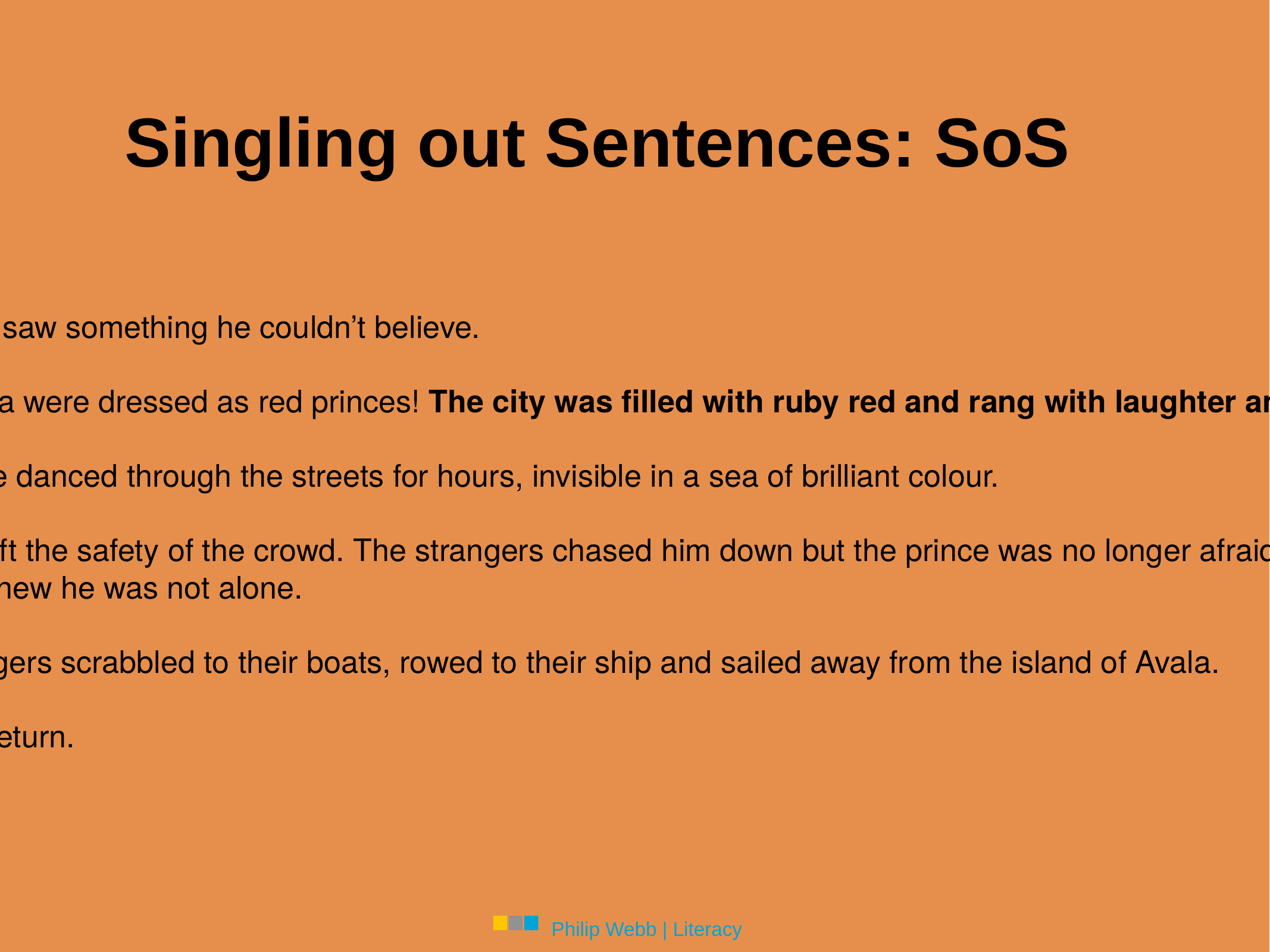

Singling out Sentences: SoS
There, he saw something he couldn’t believe.

All of Avala were dressed as red princes! The city was filled with ruby red and rang with laughter and music.

The prince danced through the streets for hours, invisible in a sea of brilliant colour.

Until he left the safety of the crowd. The strangers chased him down but the prince was no longer afraid…
…for he knew he was not alone.

The strangers scrabbled to their boats, rowed to their ship and sailed away from the island of Avala.

Never to return.